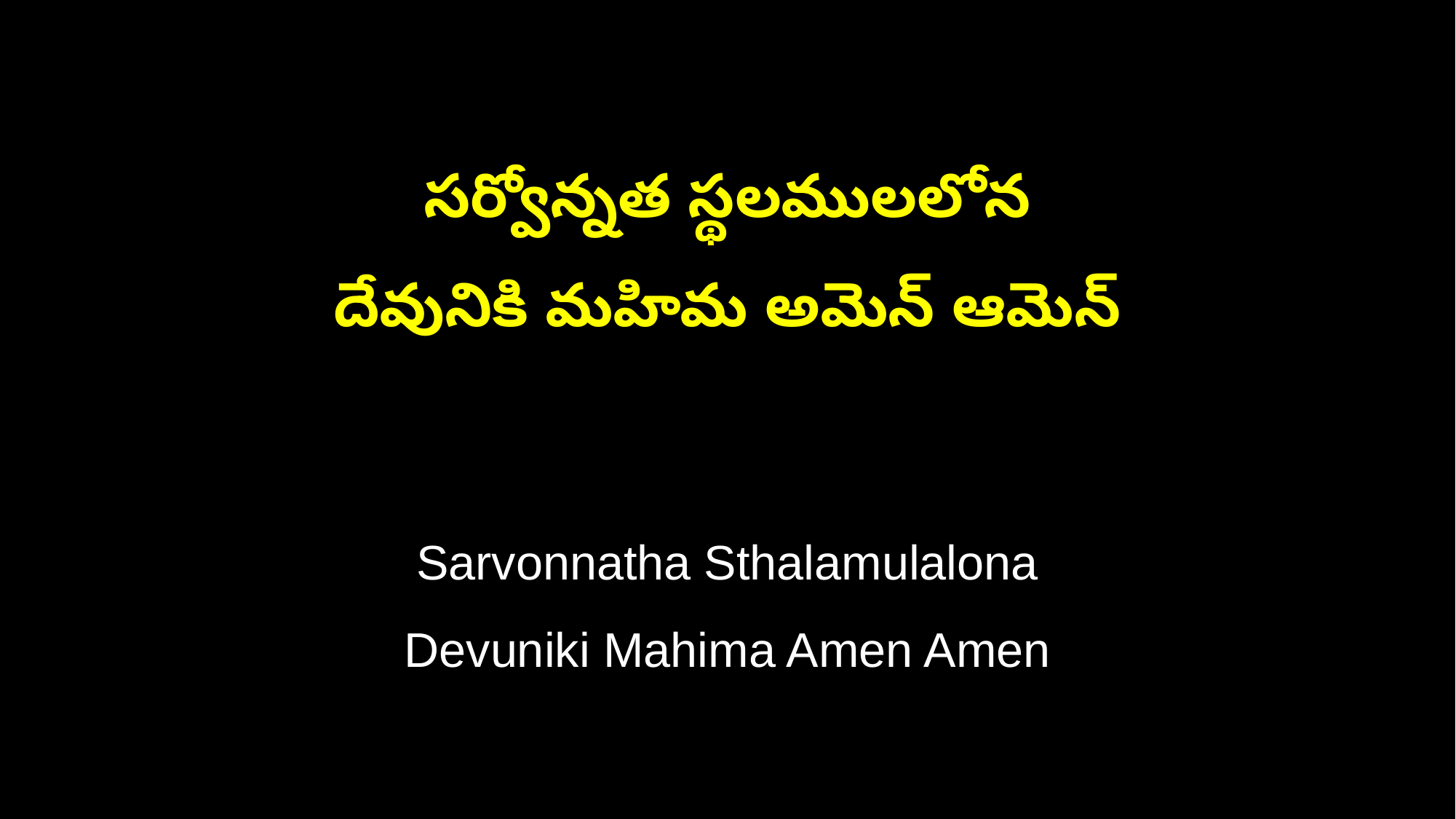

సర్వోన్నత స్థలములలోన
దేవునికి మహిమ అమెన్ ఆమెన్
Sarvonnatha Sthalamulalona
Devuniki Mahima Amen Amen